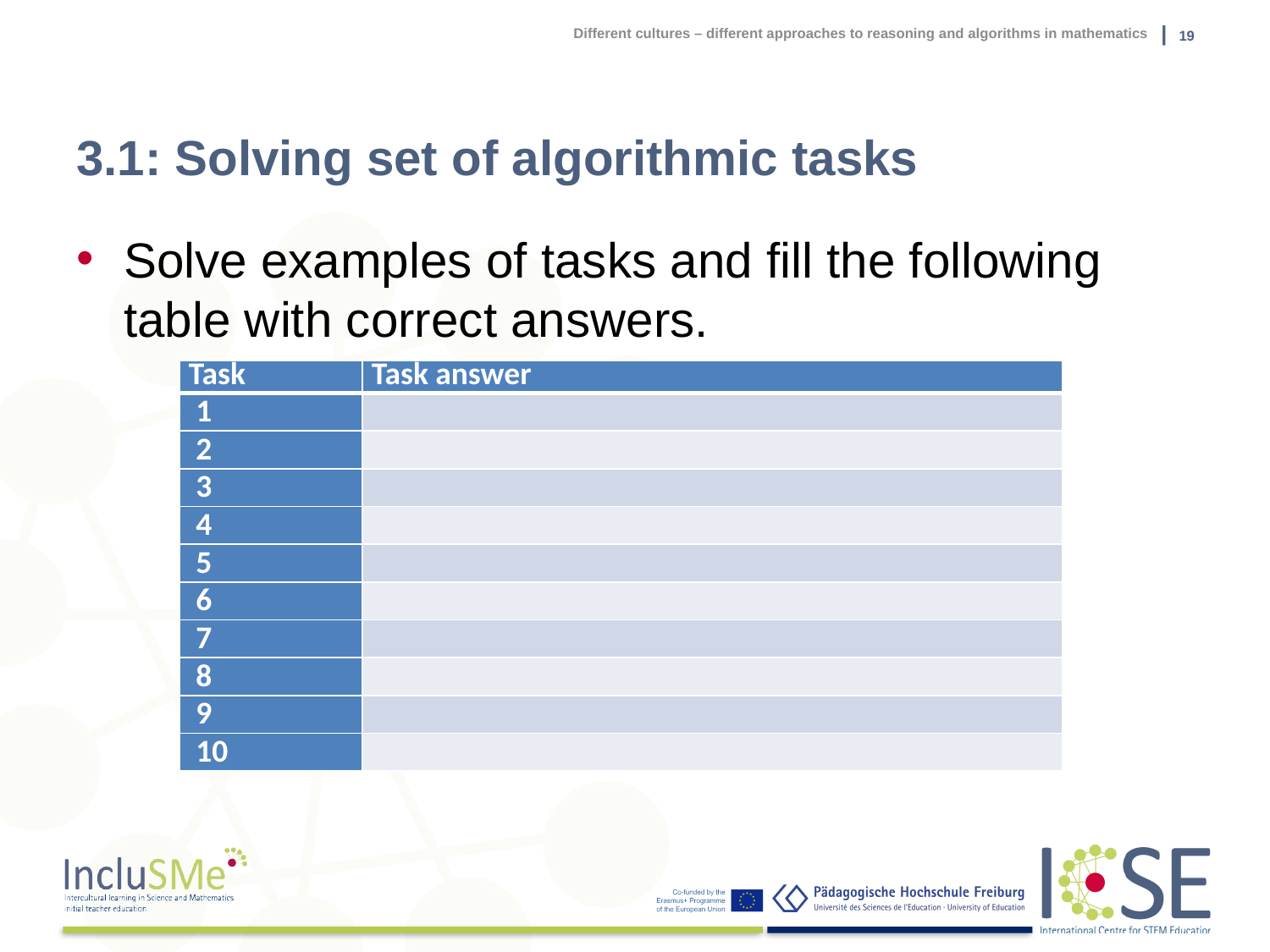

|  19
Different cultures – different approaches to reasoning and algorithms in mathematics
# 3.1: Solving set of algorithmic tasks
Solve examples of tasks and fill the following table with correct answers.
| Task | Task answer |
| --- | --- |
| 1 |  |
| 2 |  |
| 3 |  |
| 4 |  |
| 5 |  |
| 6 |  |
| 7 |  |
| 8 |  |
| 9 |  |
| 10 |  |